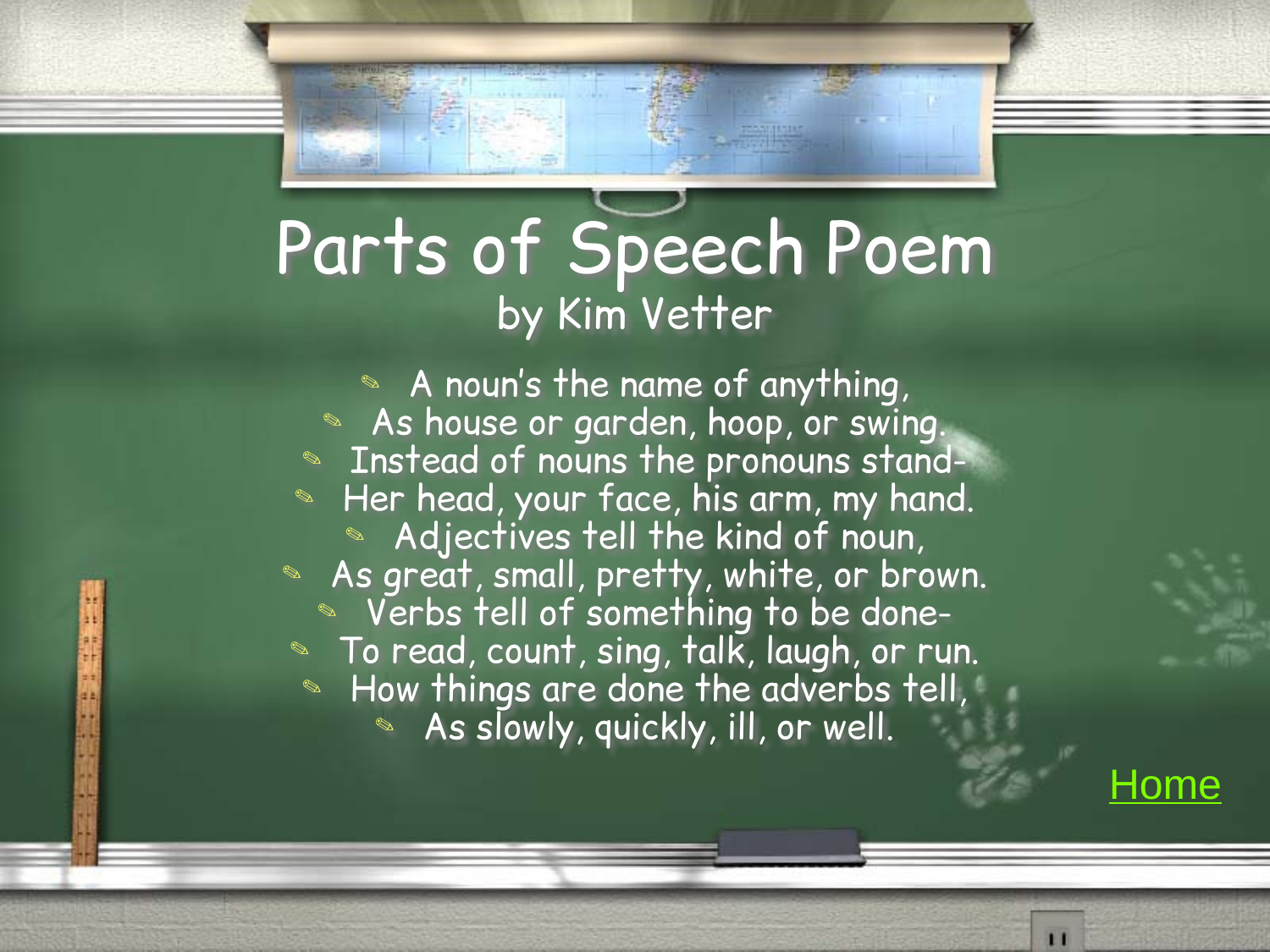

# Parts of Speech Poem by Kim Vetter
A noun’s the name of anything,
As house or garden, hoop, or swing.
Instead of nouns the pronouns stand-
Her head, your face, his arm, my hand.
Adjectives tell the kind of noun,
As great, small, pretty, white, or brown.
Verbs tell of something to be done-
To read, count, sing, talk, laugh, or run.
How things are done the adverbs tell,
As slowly, quickly, ill, or well.
Home